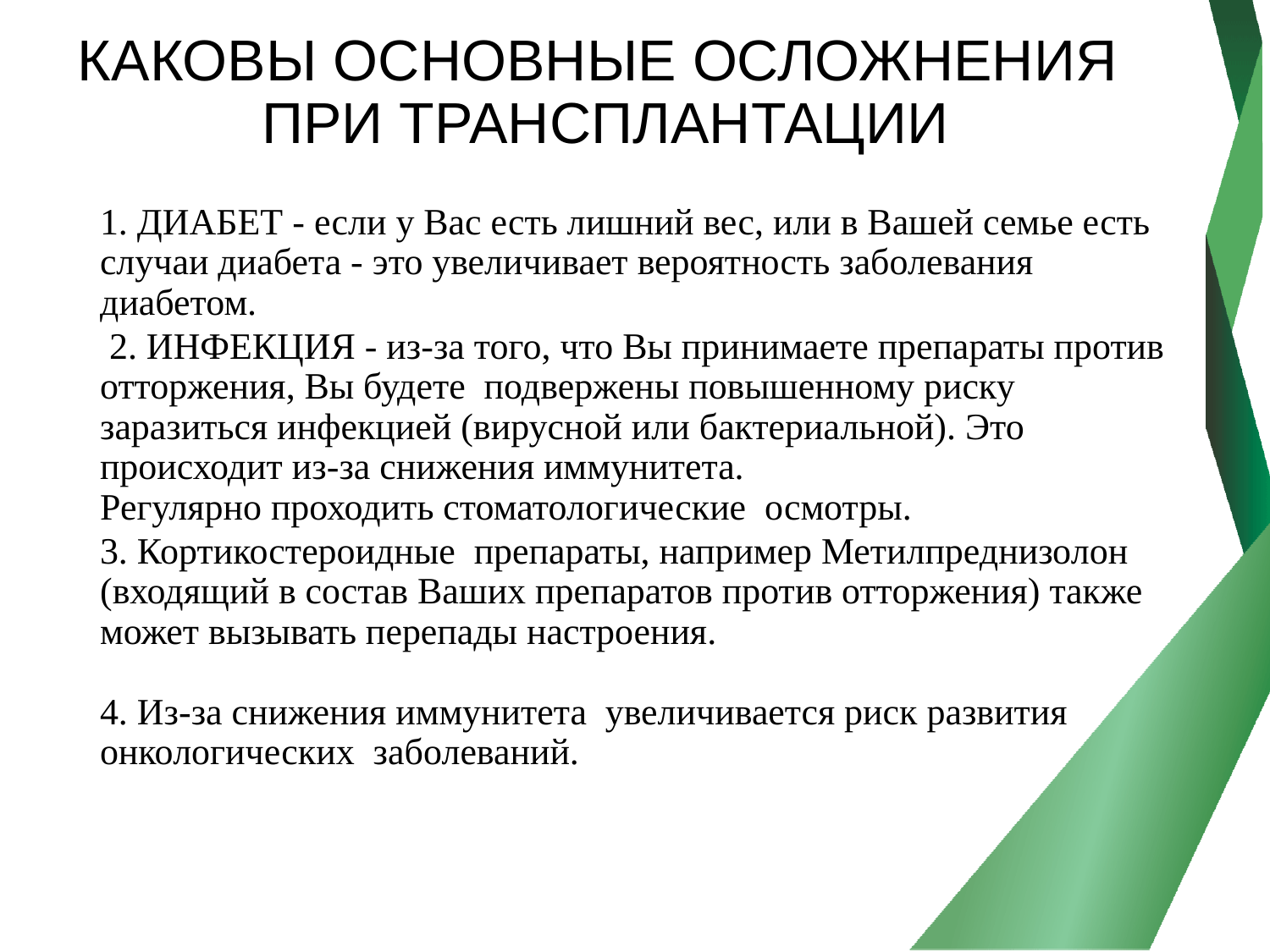

# КАКОВЫ ОСНОВНЫЕ ОСЛОЖНЕНИЯ ПРИ ТРАНСПЛАНТАЦИИ
1. ДИАБЕТ - если у Вас есть лишний вес, или в Вашей семье есть случаи диабета - это увеличивает вероятность заболевания  диабетом.
 2. ИНФЕКЦИЯ - из-за того, что Вы принимаете препараты против отторжения, Вы будете  подвержены повышенному риску заразиться инфекцией (вирусной или бактериальной). Это происходит из-за снижения иммунитета.
Регулярно проходить стоматологические  осмотры.
3. Кортикостероидные  препараты, например Метилпреднизолон (входящий в состав Ваших препаратов против отторжения) также может вызывать перепады настроения.
4. Из-за снижения иммунитета  увеличивается риск развития онкологических  заболеваний.